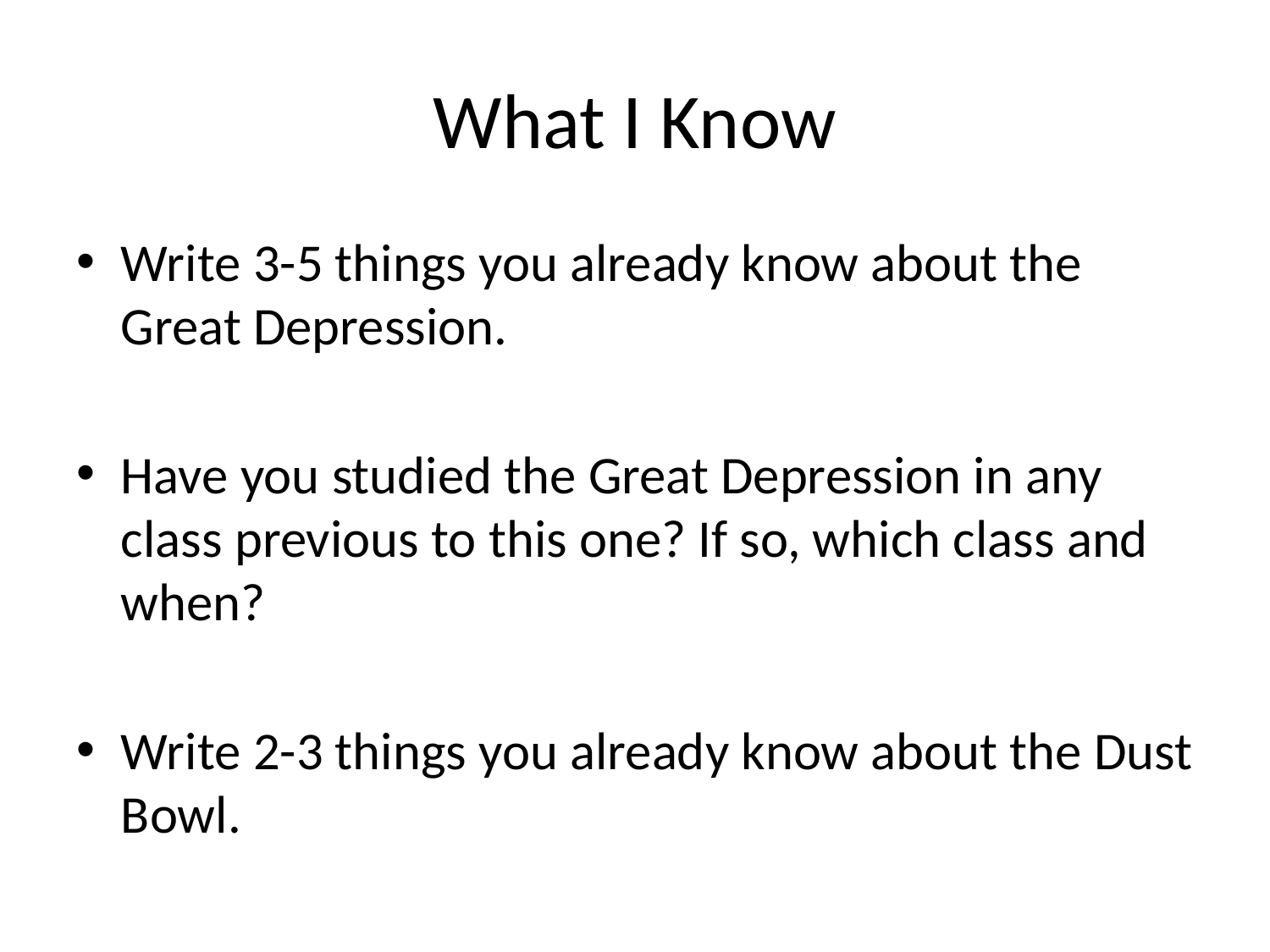

# What I Know
Write 3-5 things you already know about the Great Depression.

Have you studied the Great Depression in any class previous to this one? If so, which class and when?

Write 2-3 things you already know about the Dust Bowl.